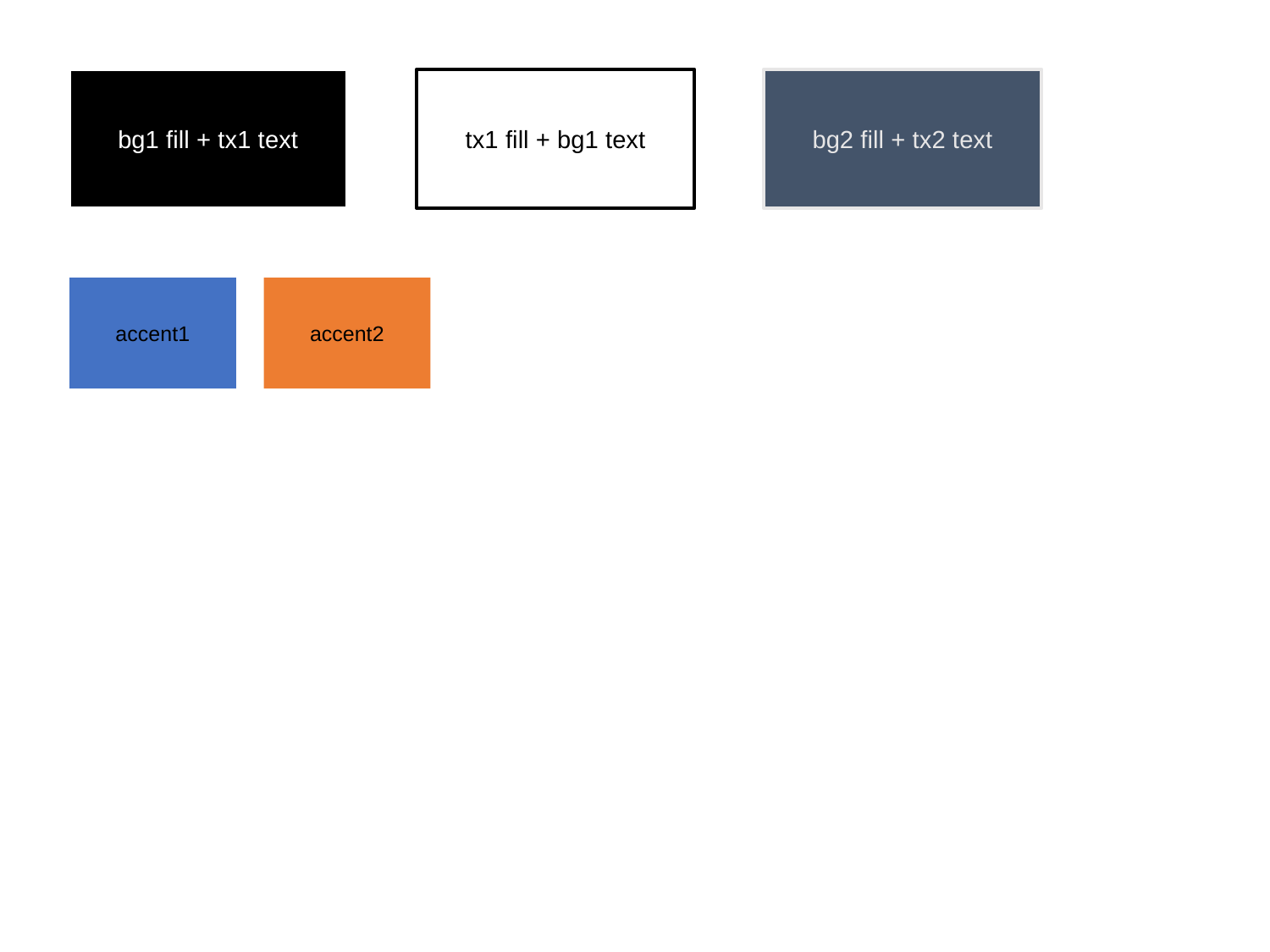

bg1 fill + tx1 text
tx1 fill + bg1 text
bg2 fill + tx2 text
accent1
accent2
Layout has clrMapOvr: bg1=dk1, tx1=lt1 (inverted colors)